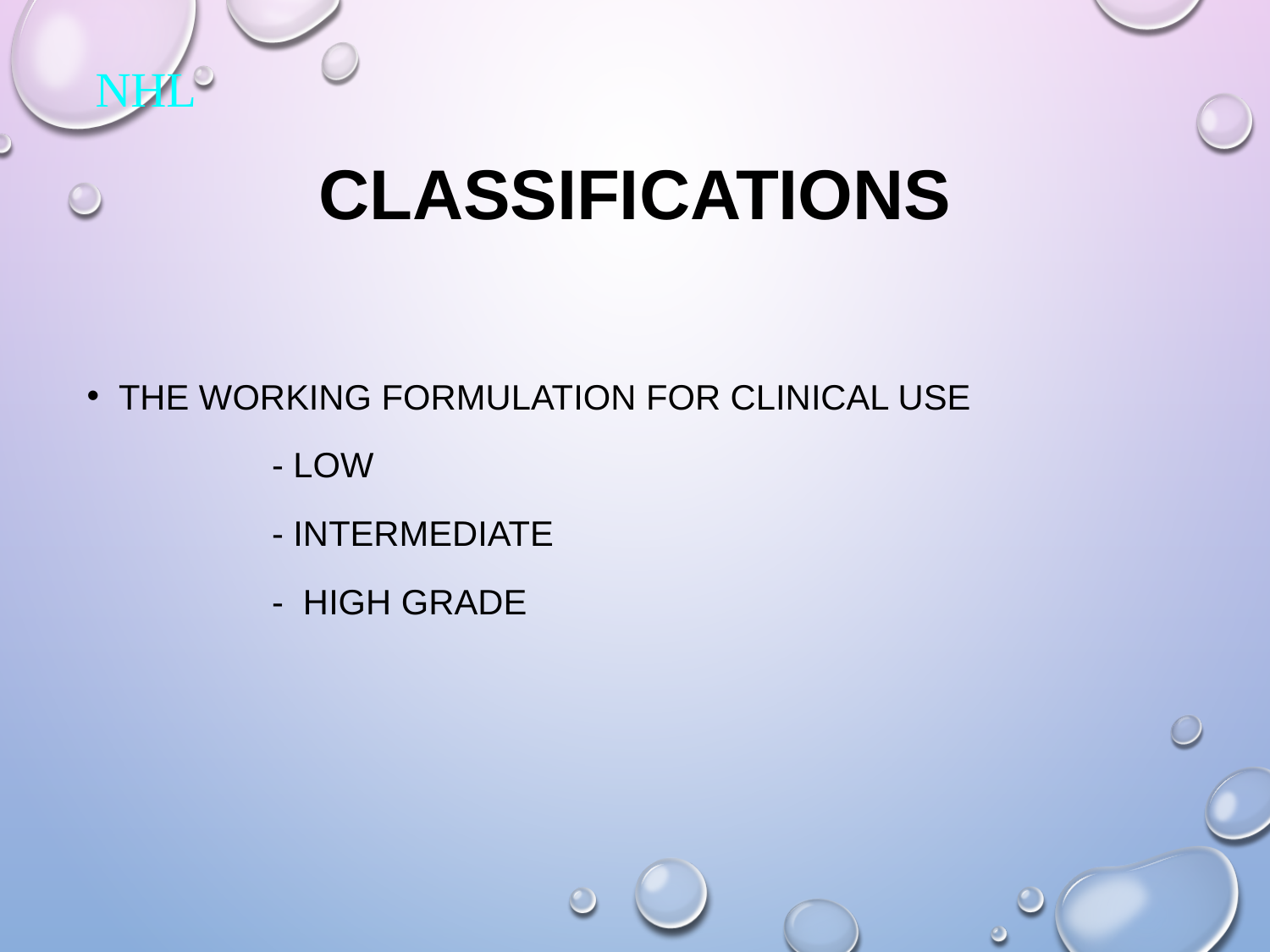

NHL
# CLASSIFICATIONS
THE WORKING FORMULATION FOR CLINICAL USE
                   - LOW
                   - INTERMEDIATE
                   -  HIGH GRADE